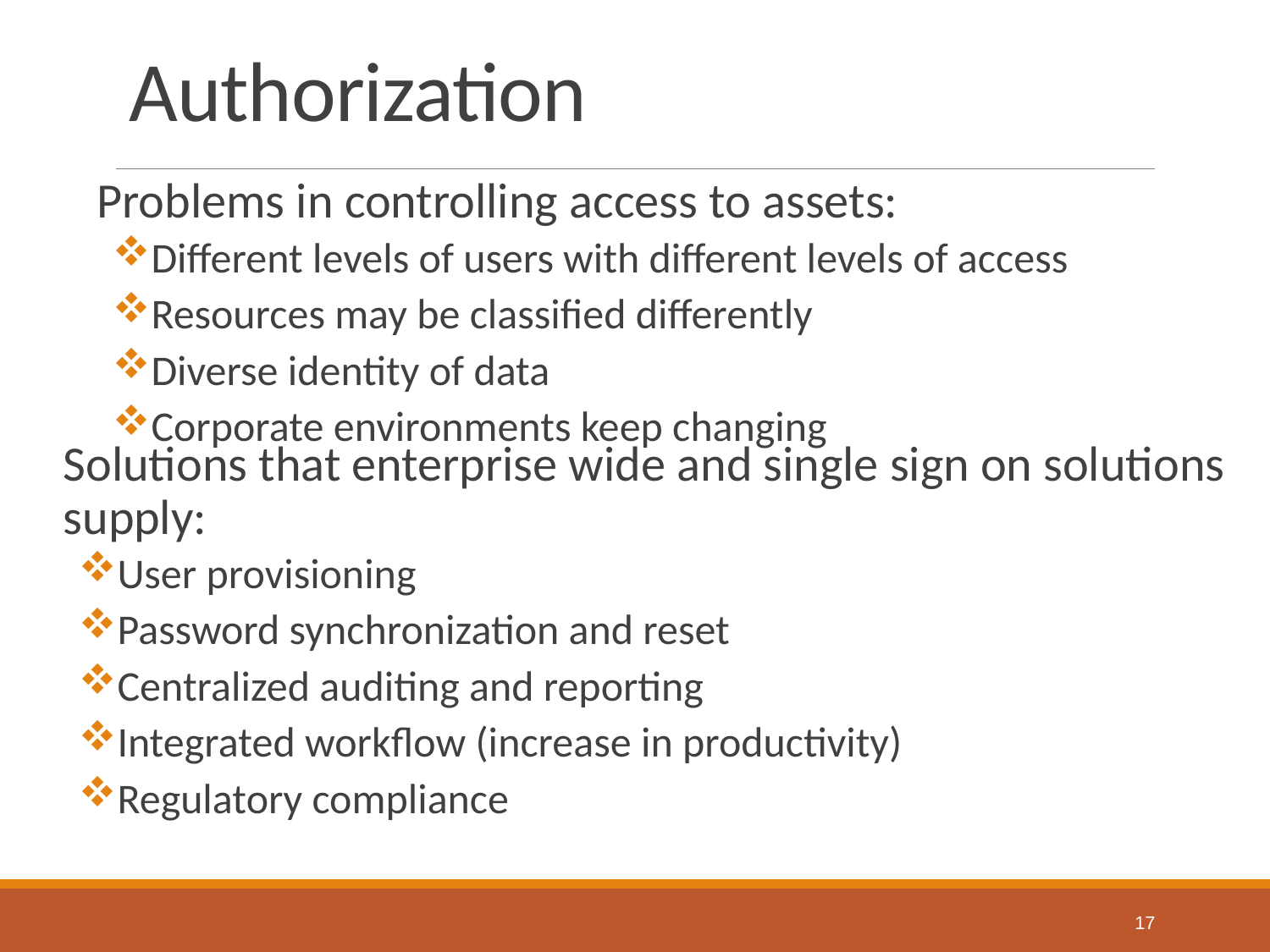

# Authorization
Problems in controlling access to assets:
Different levels of users with different levels of access
Resources may be classified differently
Diverse identity of data
Corporate environments keep changing
Solutions that enterprise wide and single sign on solutions supply:
User provisioning
Password synchronization and reset
Centralized auditing and reporting
Integrated workflow (increase in productivity)
Regulatory compliance
17